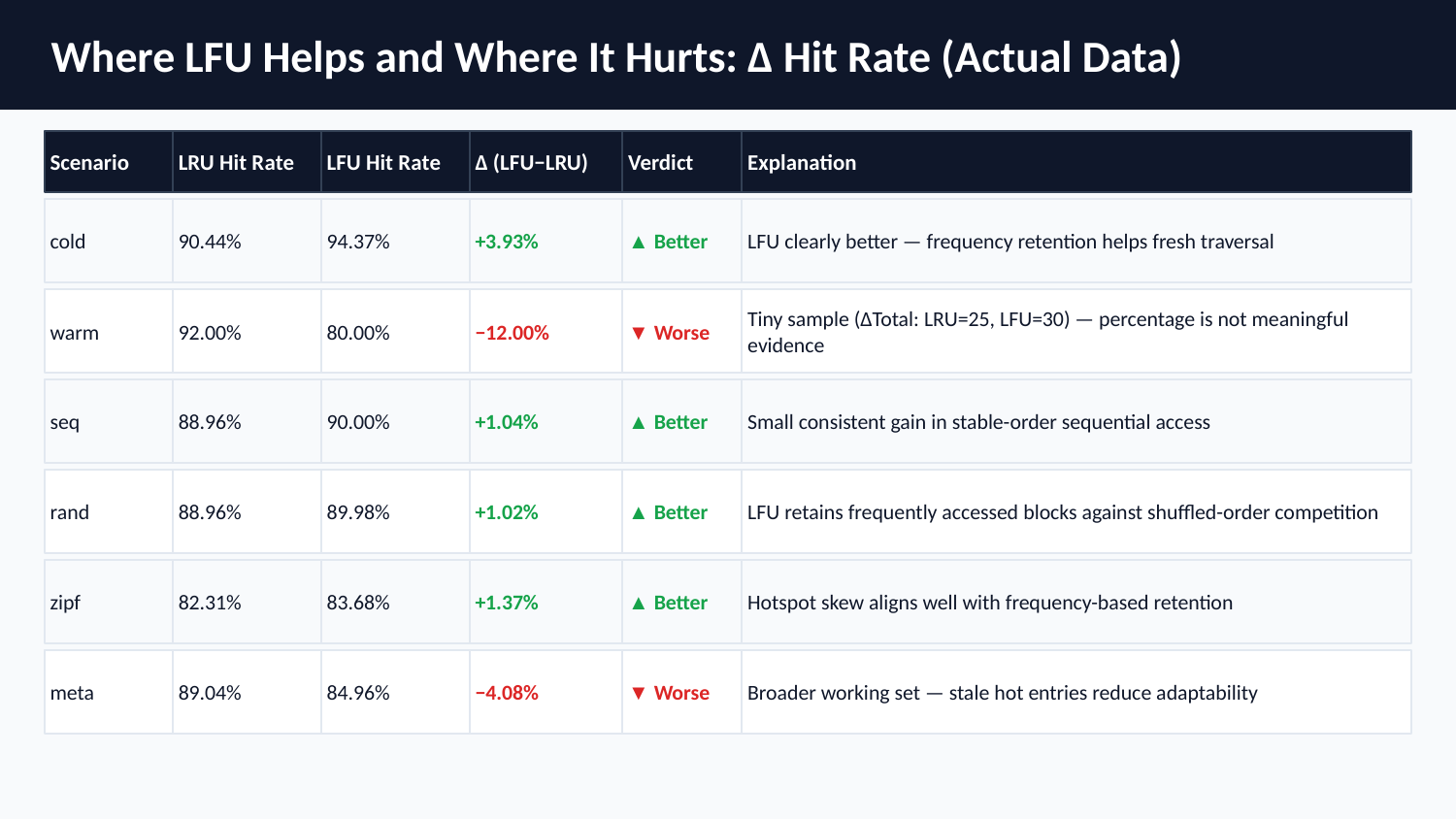

Where LFU Helps and Where It Hurts: Δ Hit Rate (Actual Data)

Scenario

LRU Hit Rate

LFU Hit Rate

Δ (LFU−LRU)

Verdict

Explanation

cold

90.44%

94.37%

+3.93%

▲ Better

LFU clearly better — frequency retention helps fresh traversal

warm

92.00%

80.00%

−12.00%

▼ Worse

Tiny sample (ΔTotal: LRU=25, LFU=30) — percentage is not meaningful evidence

seq

88.96%

90.00%

+1.04%

▲ Better

Small consistent gain in stable-order sequential access

rand

88.96%

89.98%

+1.02%

▲ Better

LFU retains frequently accessed blocks against shuffled-order competition

zipf

82.31%

83.68%

+1.37%

▲ Better

Hotspot skew aligns well with frequency-based retention

meta

89.04%

84.96%

−4.08%

▼ Worse

Broader working set — stale hot entries reduce adaptability